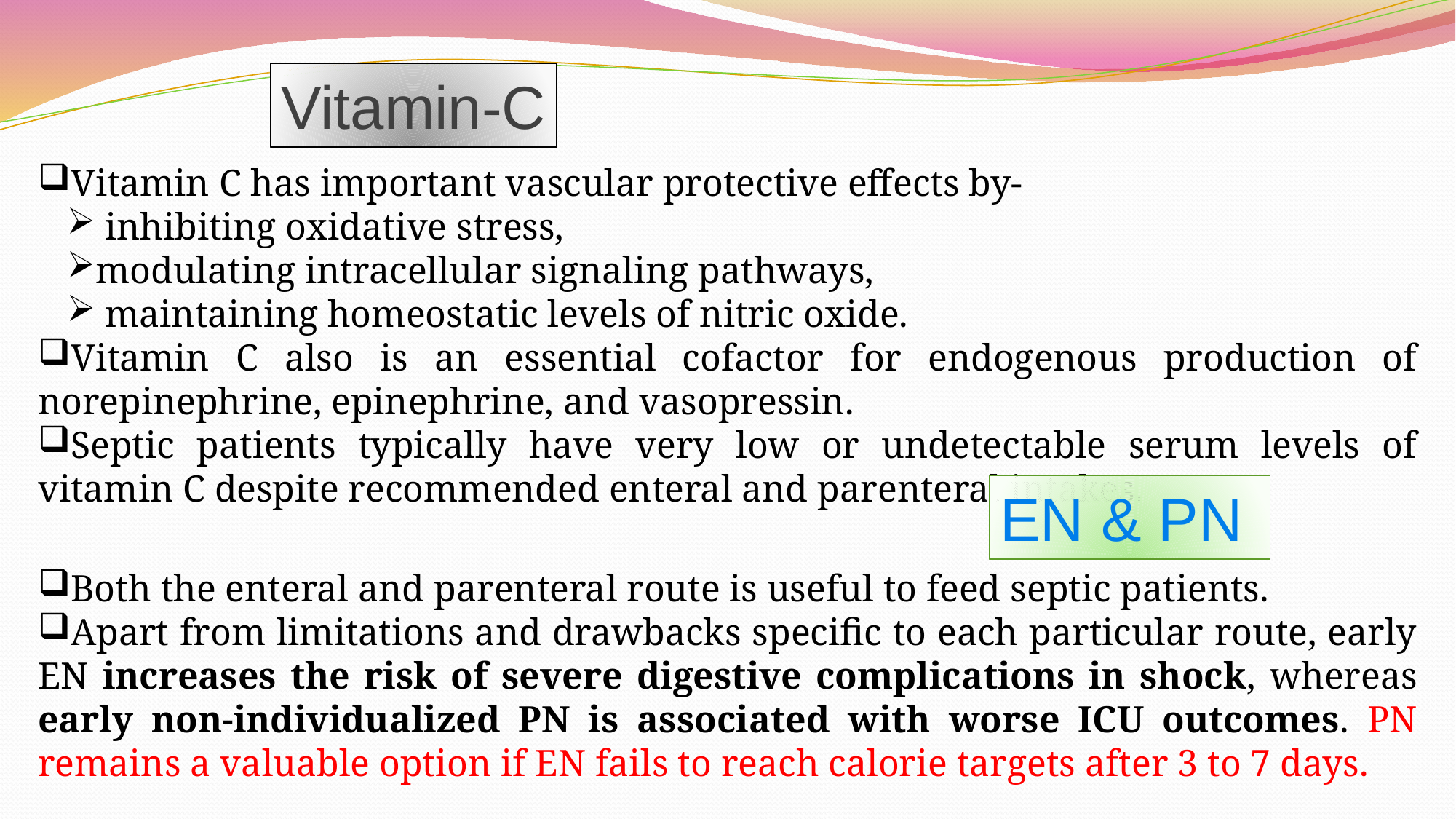

Vitamin-C
Vitamin C has important vascular protective effects by-
 inhibiting oxidative stress,
modulating intracellular signaling pathways,
 maintaining homeostatic levels of nitric oxide.
Vitamin C also is an essential cofactor for endogenous production of norepinephrine, epinephrine, and vasopressin.
Septic patients typically have very low or undetectable serum levels of vitamin C despite recommended enteral and parenteral intakes.
EN & PN
Both the enteral and parenteral route is useful to feed septic patients.
Apart from limitations and drawbacks specific to each particular route, early EN increases the risk of severe digestive complications in shock, whereas early non-individualized PN is associated with worse ICU outcomes. PN remains a valuable option if EN fails to reach calorie targets after 3 to 7 days.